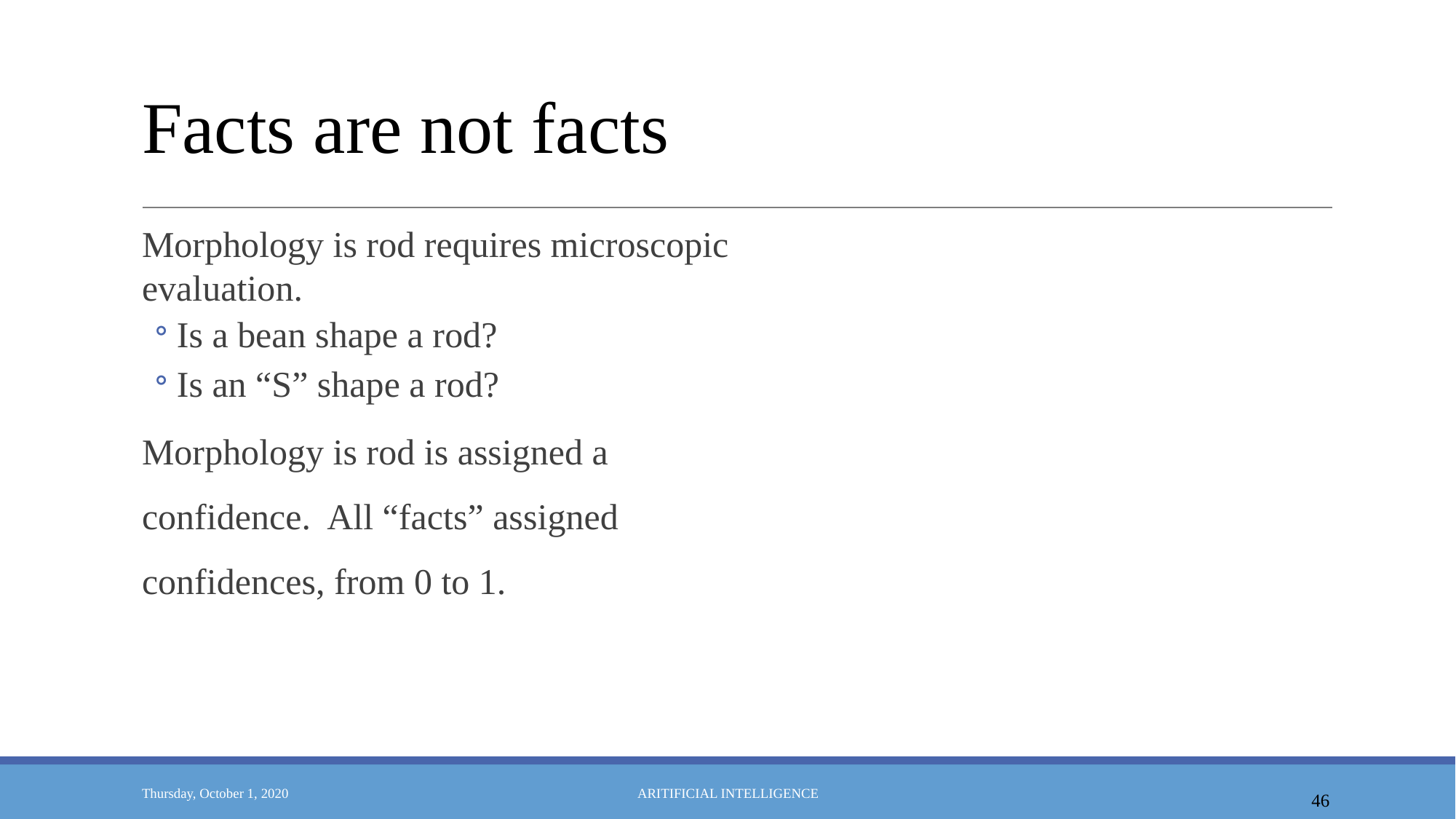

# Facts are not facts
Morphology is rod requires microscopic evaluation.
Is a bean shape a rod?
Is an “S” shape a rod?
Morphology is rod is assigned a confidence.  All “facts” assigned confidences, from 0 to 1.
46
Thursday, October 1, 2020
ARITIFICIAL INTELLIGENCE